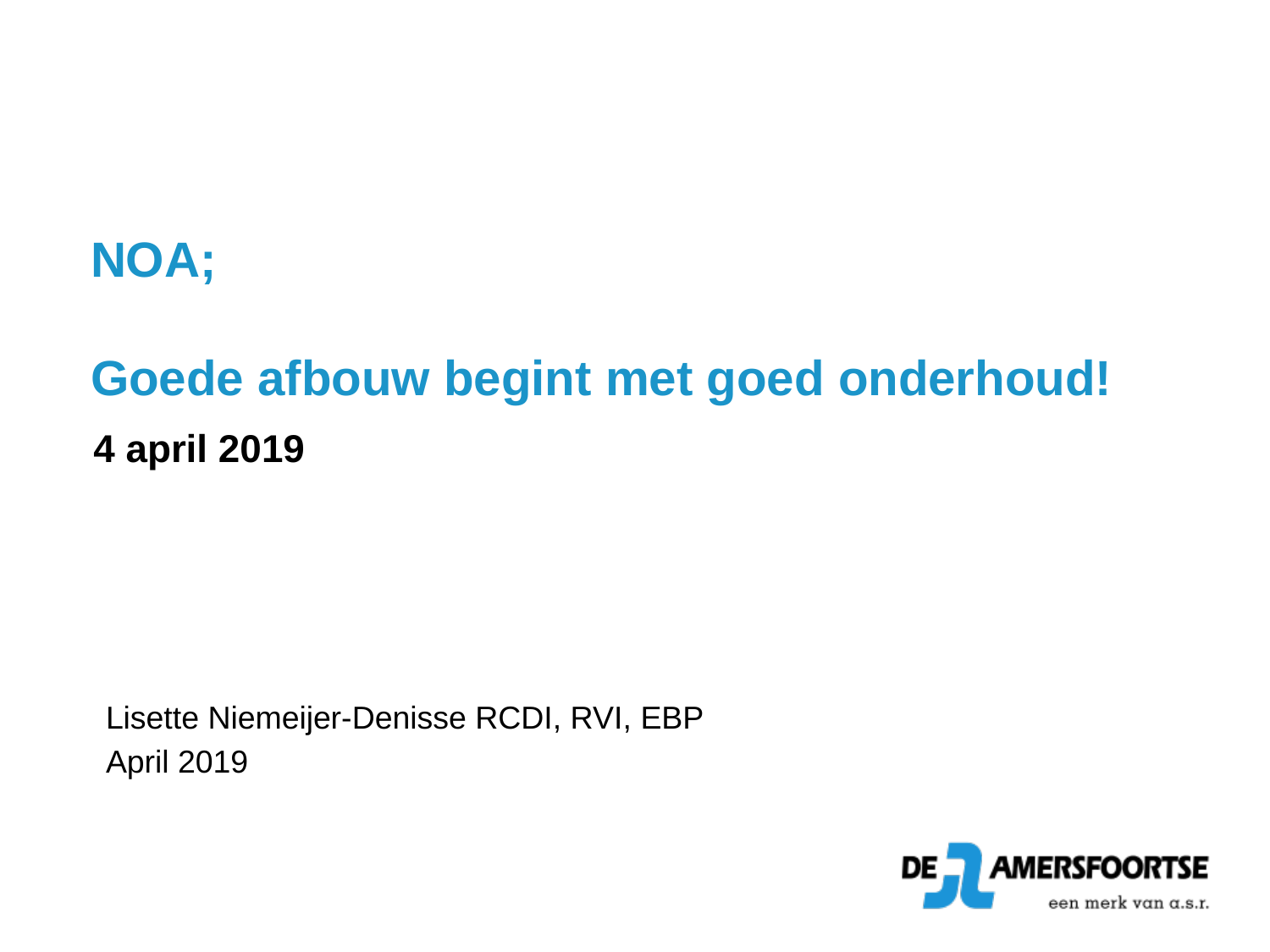

# NOA; Goede afbouw begint met goed onderhoud!
4 april 2019
Lisette Niemeijer-Denisse RCDI, RVI, EBP
April 2019